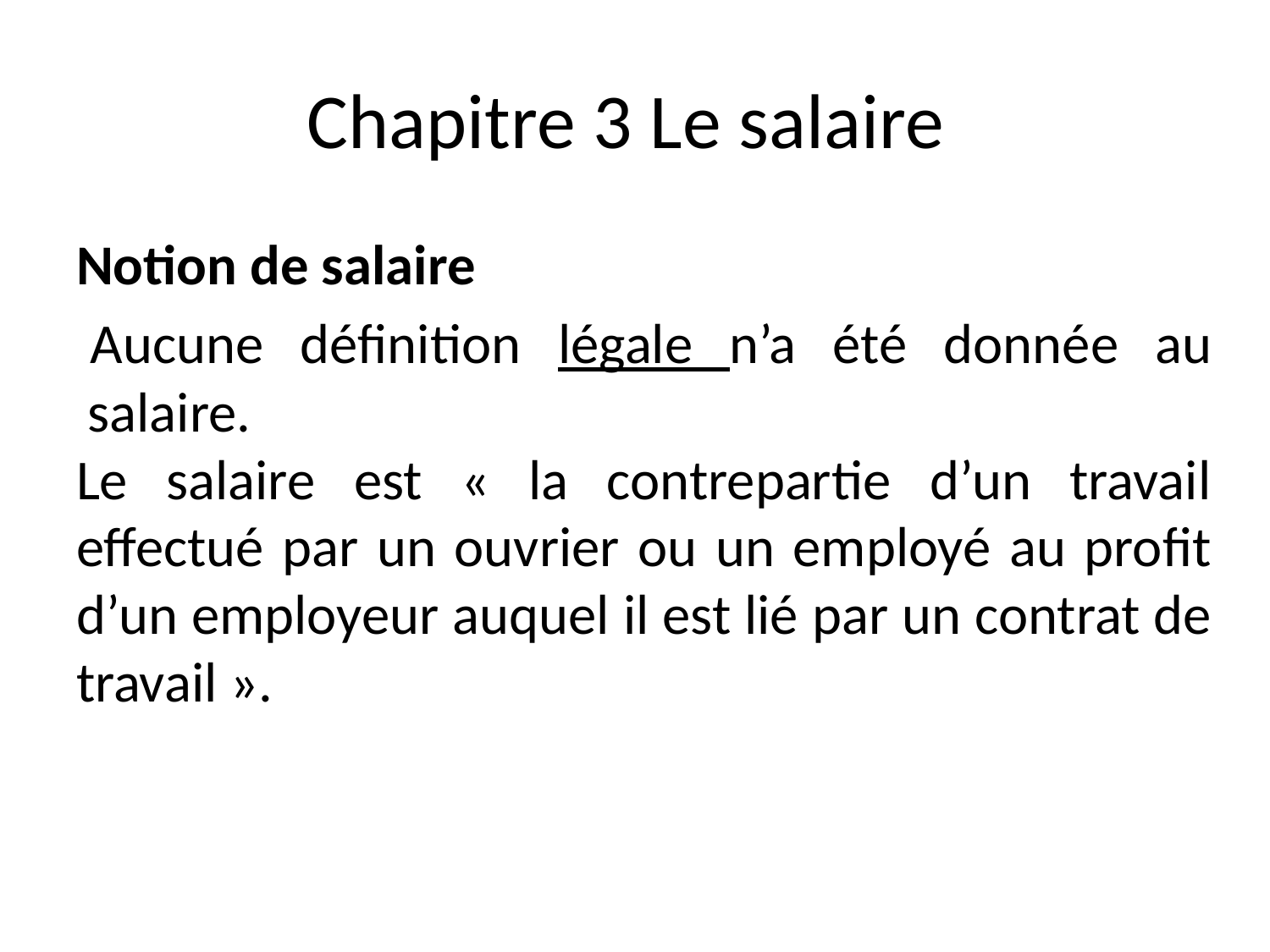

# Chapitre 3 Le salaire
Notion de salaire
Aucune définition légale n’a été donnée au salaire.
Le salaire est « la contrepartie d’un travail effectué par un ouvrier ou un employé au profit d’un employeur auquel il est lié par un contrat de travail ».